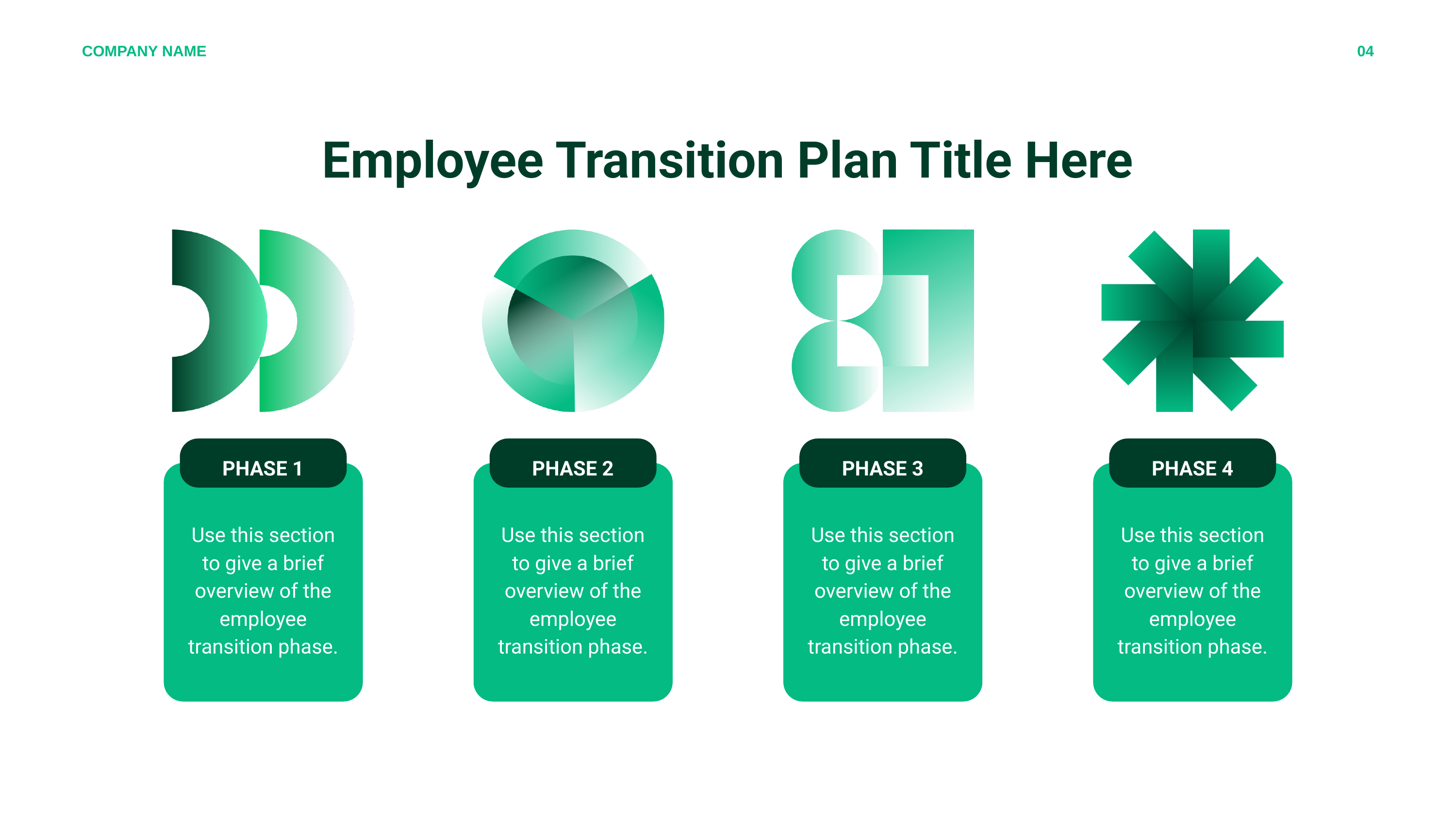

COMPANY NAME
04
Employee Transition Plan Title Here

PHASE 1

PHASE 2

PHASE 3

PHASE 4

Use this section to give a brief overview of the employee transition phase.
Use this section to give a brief overview of the employee transition phase.
Use this section to give a brief overview of the employee transition phase.
Use this section to give a brief overview of the employee transition phase.